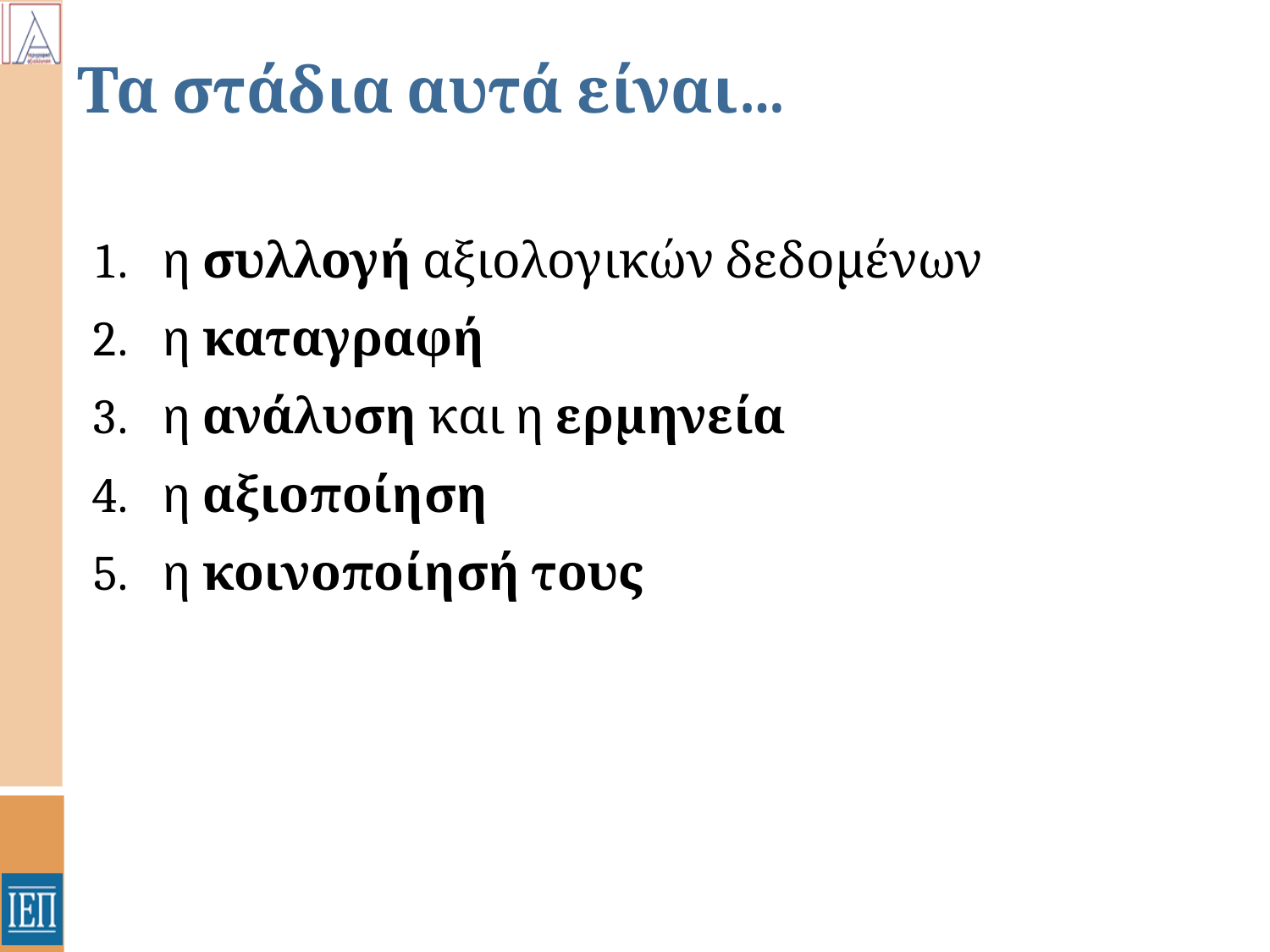

# Τα στάδια αυτά είναι…
η συλλογή αξιολογικών δεδομένων
η καταγραφή
η ανάλυση και η ερμηνεία
η αξιοποίηση
η κοινοποίησή τους